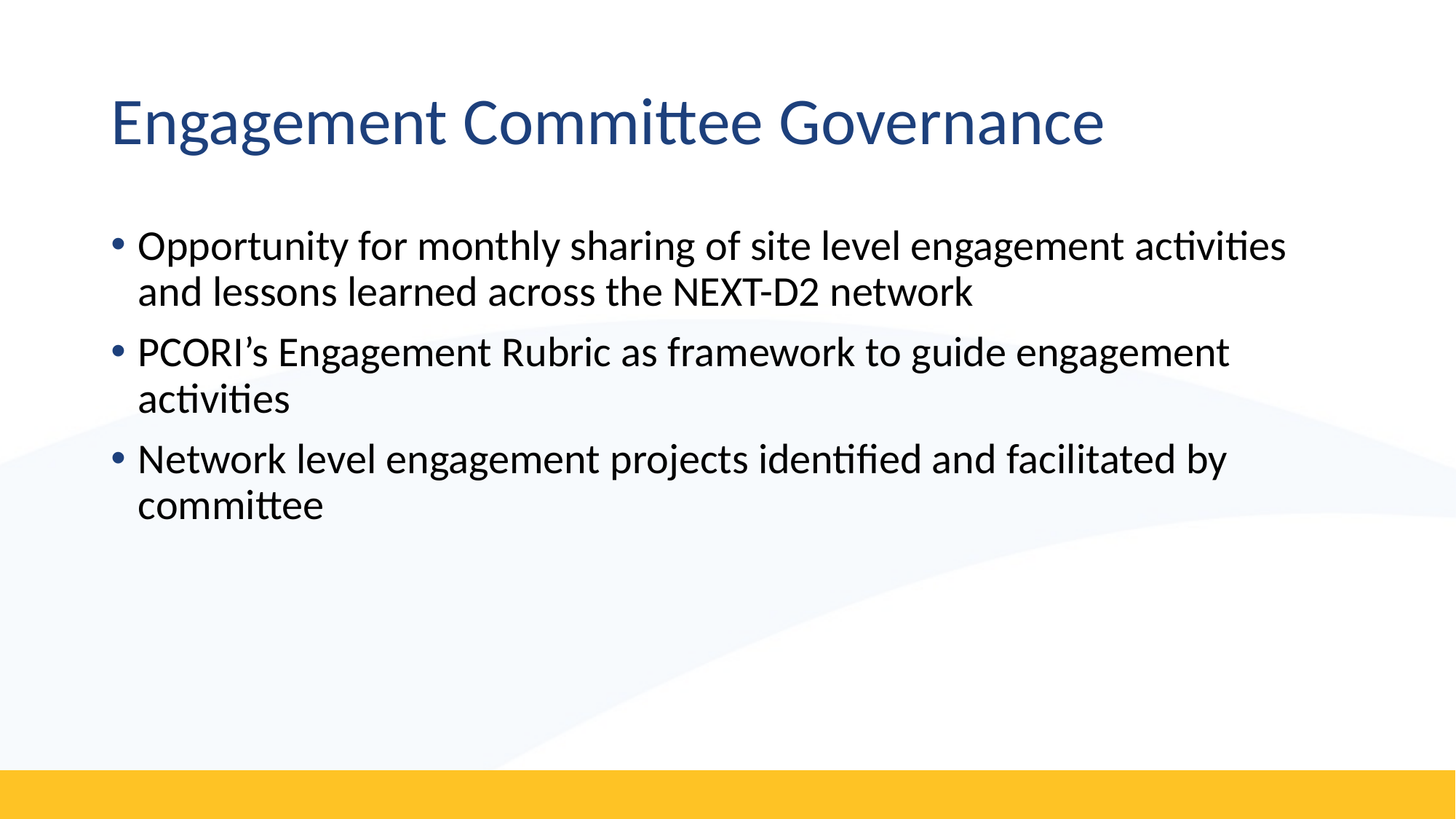

# Engagement Committee Governance
Opportunity for monthly sharing of site level engagement activities and lessons learned across the NEXT-D2 network
PCORI’s Engagement Rubric as framework to guide engagement activities
Network level engagement projects identified and facilitated by committee